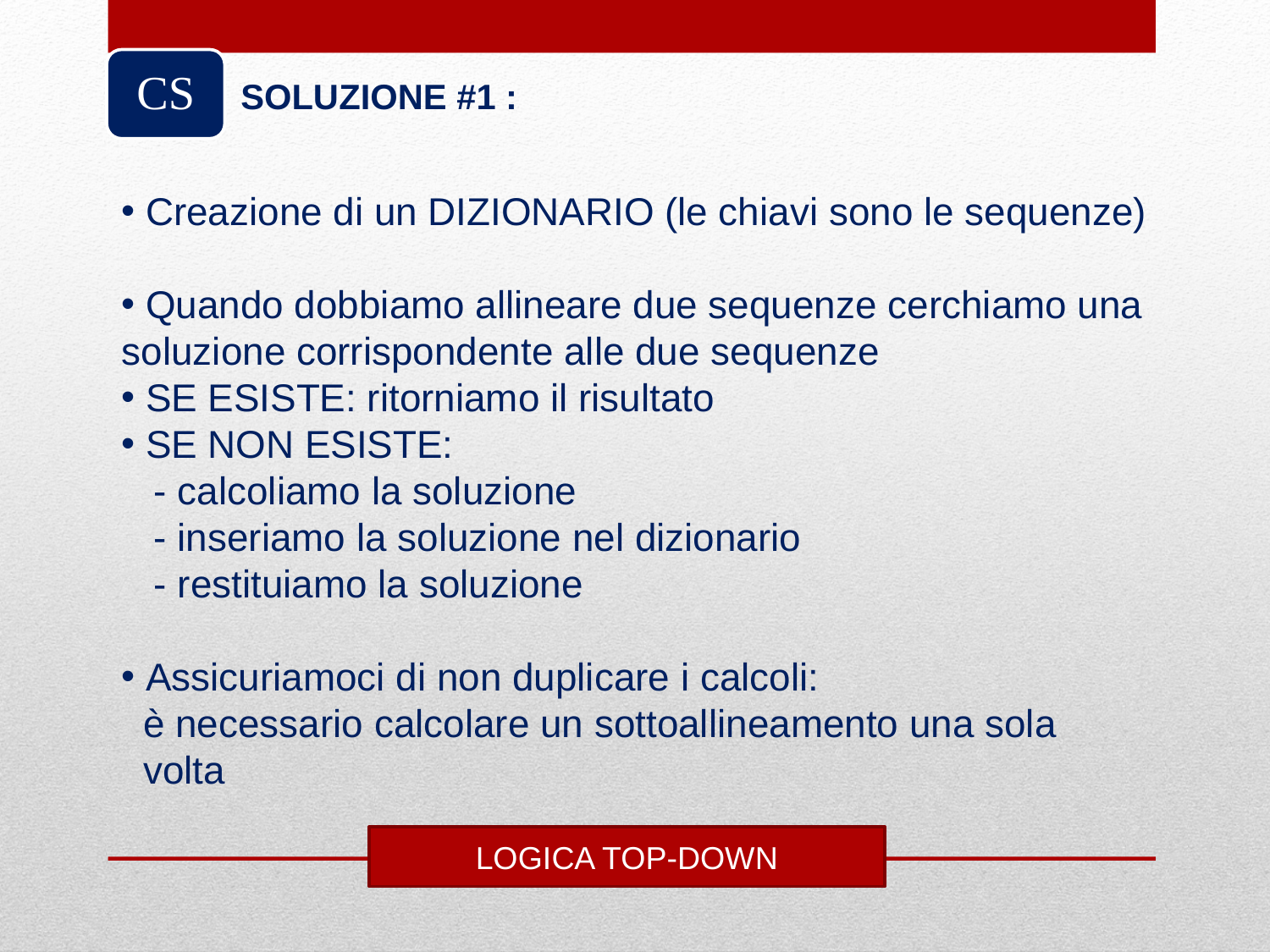

CS
SOLUZIONE #1 :
 Creazione di un DIZIONARIO (le chiavi sono le sequenze)

 Quando dobbiamo allineare due sequenze cerchiamo una soluzione corrispondente alle due sequenze
 SE ESISTE: ritorniamo il risultato
 SE NON ESISTE:
   - calcoliamo la soluzione
   - inseriamo la soluzione nel dizionario
   - restituiamo la soluzione

 Assicuriamoci di non duplicare i calcoli:
  è necessario calcolare un sottoallineamento una sola
  volta
LOGICA TOP-DOWN